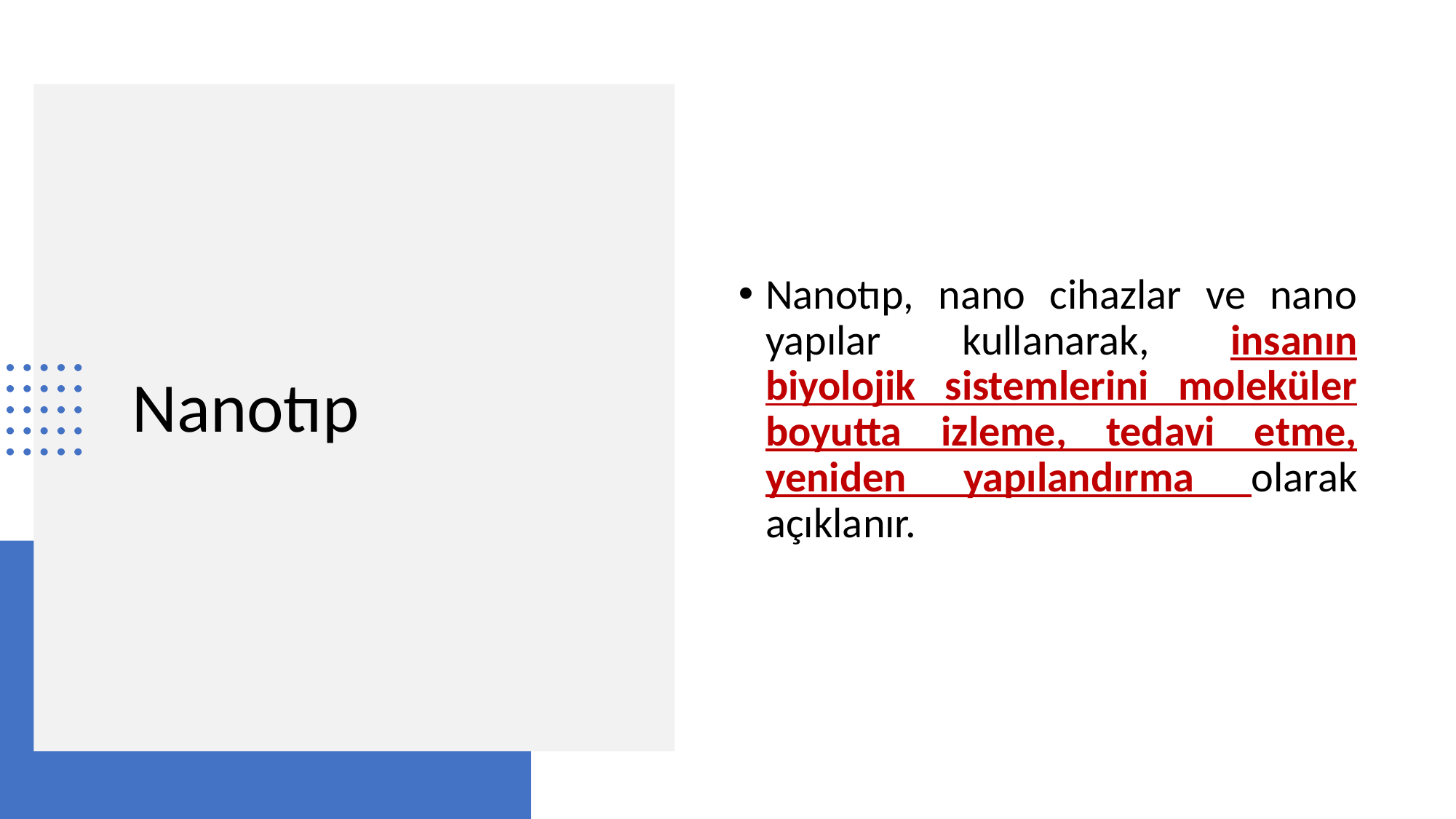

Nanotıp, nano cihazlar ve nano yapılar kullanarak, insanın biyolojik sistemlerini moleküler boyutta izleme, tedavi etme, yeniden yapılandırma olarak açıklanır.
# Nanotıp